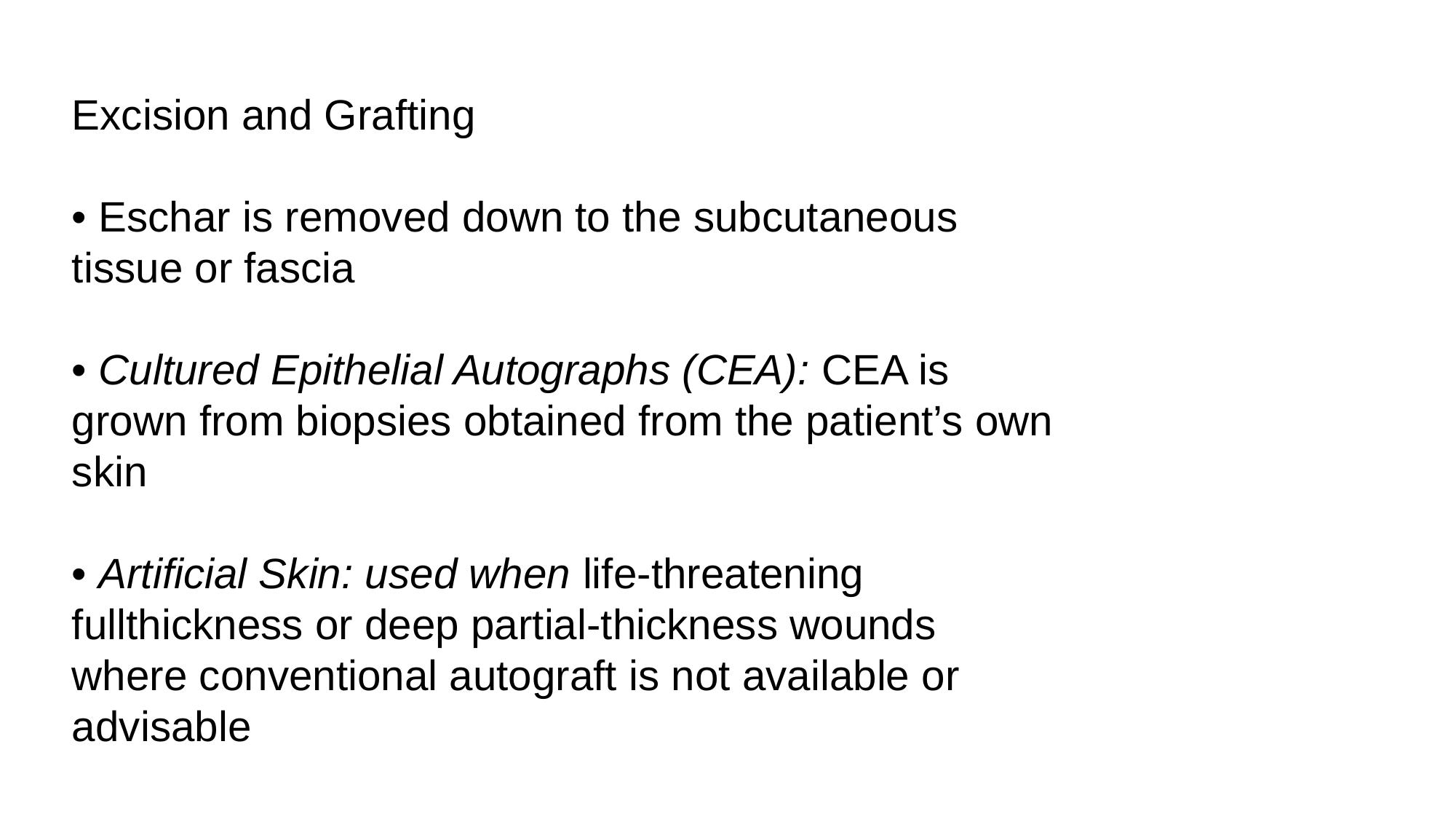

Excision and Grafting
• Eschar is removed down to the subcutaneous
tissue or fascia
• Cultured Epithelial Autographs (CEA): CEA is
grown from biopsies obtained from the patient’s own skin
• Artificial Skin: used when life-threatening fullthickness or deep partial-thickness wounds
where conventional autograft is not available or advisable